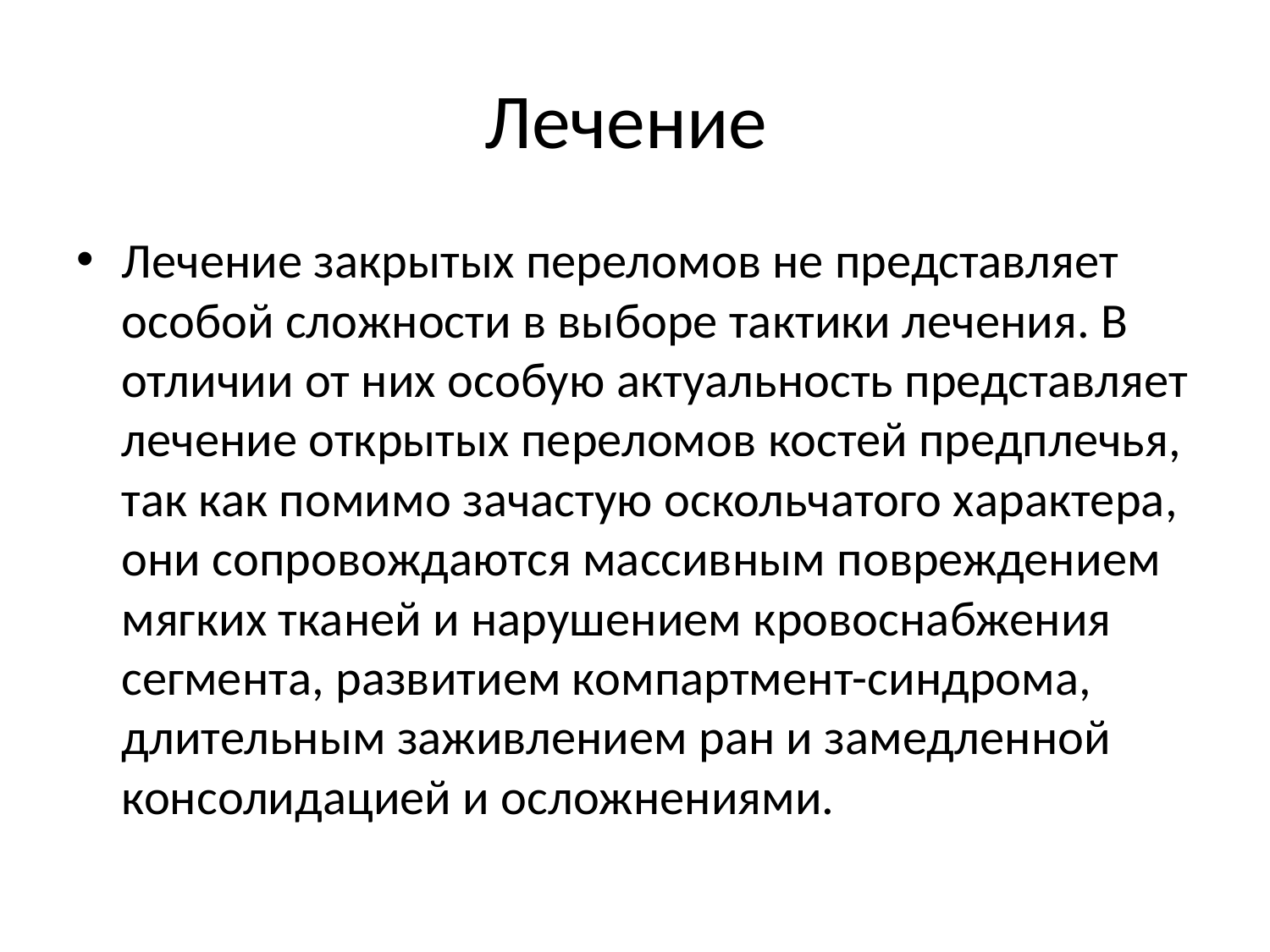

# Лечение
Лечение закрытых переломов не представляет особой сложности в выборе тактики лечения. В отличии от них особую актуальность представляет лечение открытых переломов костей предплечья, так как помимо зачастую оскольчатого характера, они сопровождаются массивным повреждением мягких тканей и нарушением кровоснабжения сегмента, развитием компартмент-синдрома, длительным заживлением ран и замедленной консолидацией и осложнениями.